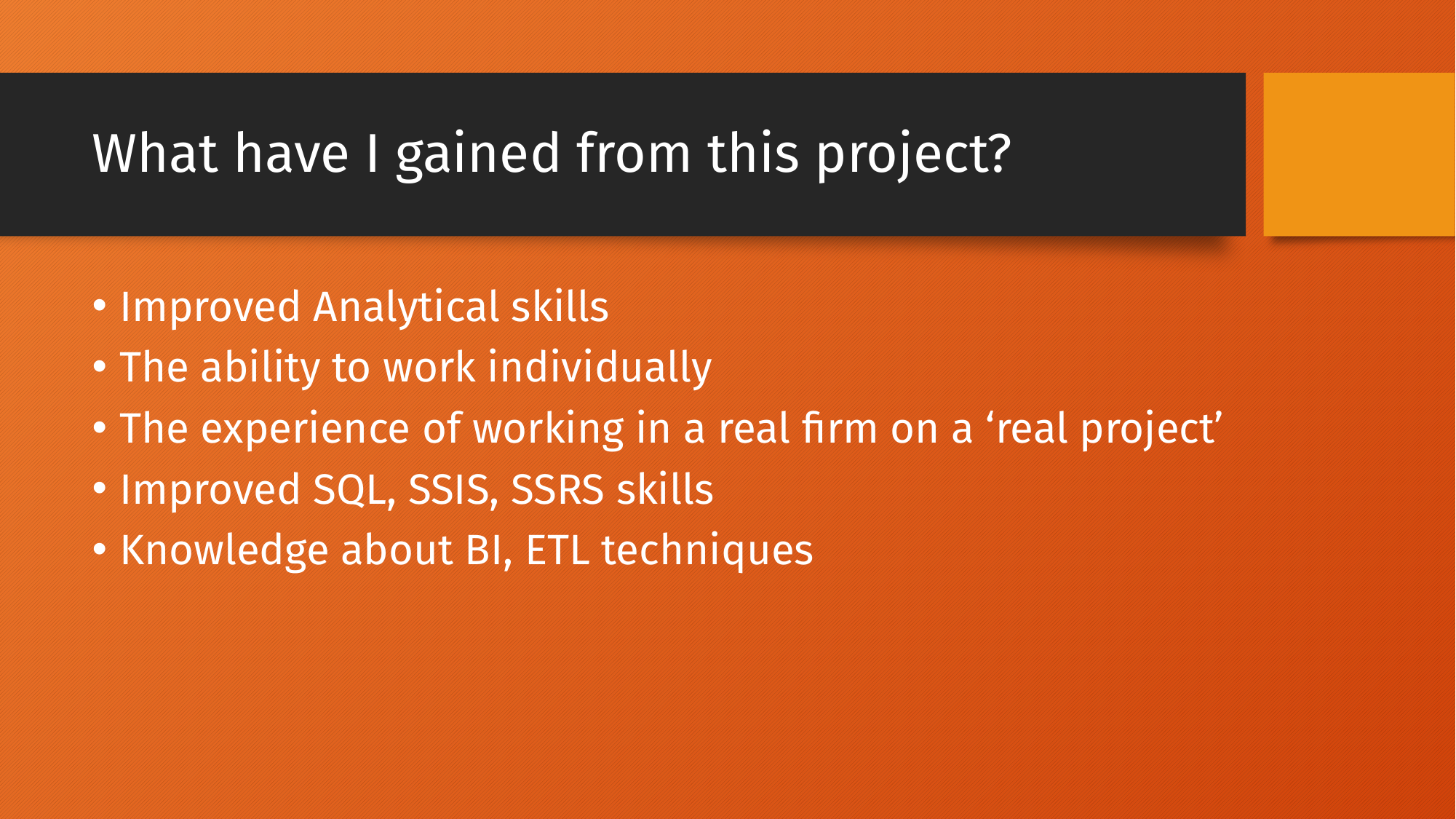

# What have I gained from this project?
Improved Analytical skills
The ability to work individually
The experience of working in a real firm on a ‘real project’
Improved SQL, SSIS, SSRS skills
Knowledge about BI, ETL techniques